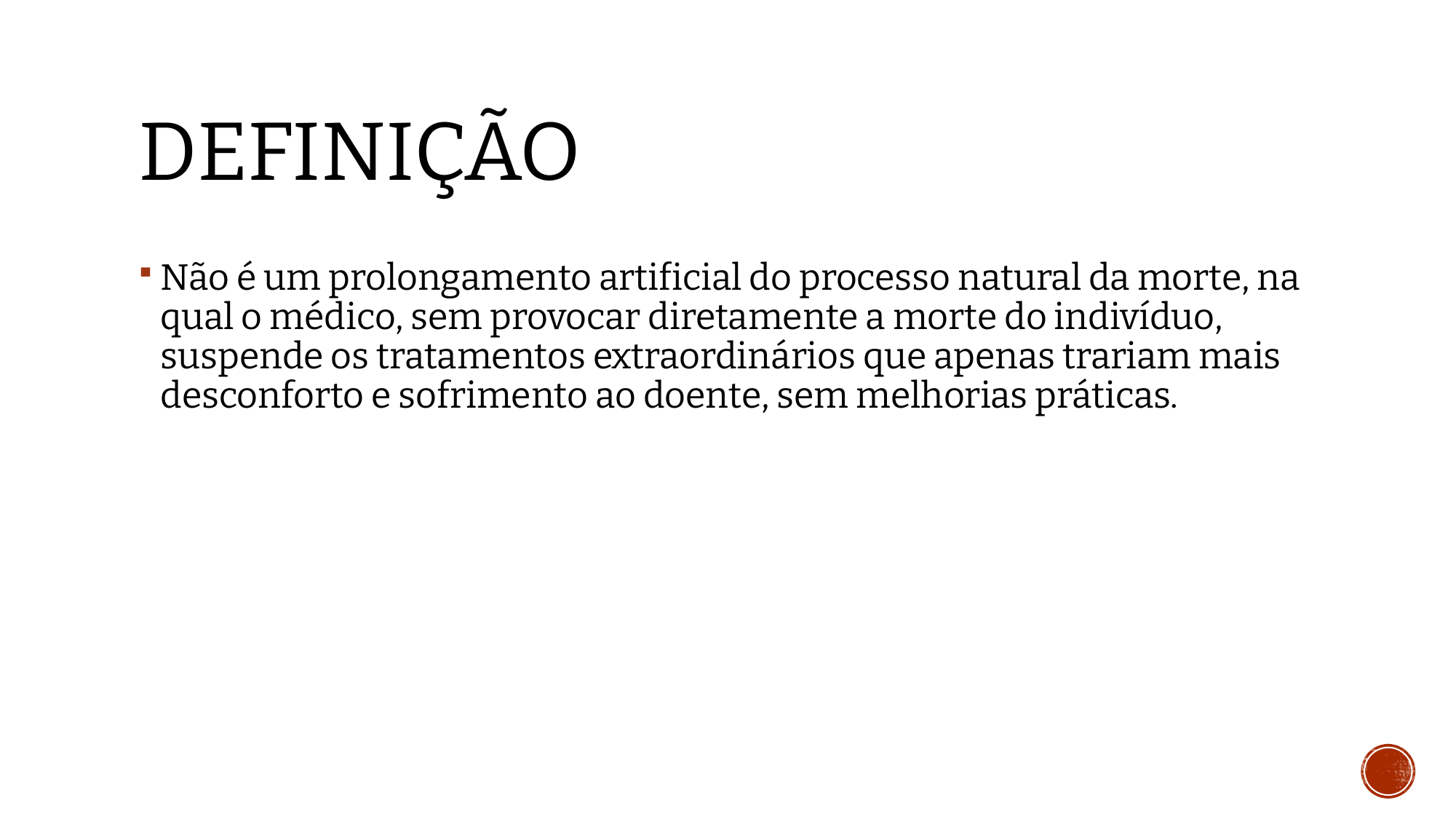

# definição
Não é um prolongamento artificial do processo natural da morte, na qual o médico, sem provocar diretamente a morte do indivíduo, suspende os tratamentos extraordinários que apenas trariam mais desconforto e sofrimento ao doente, sem melhorias práticas.